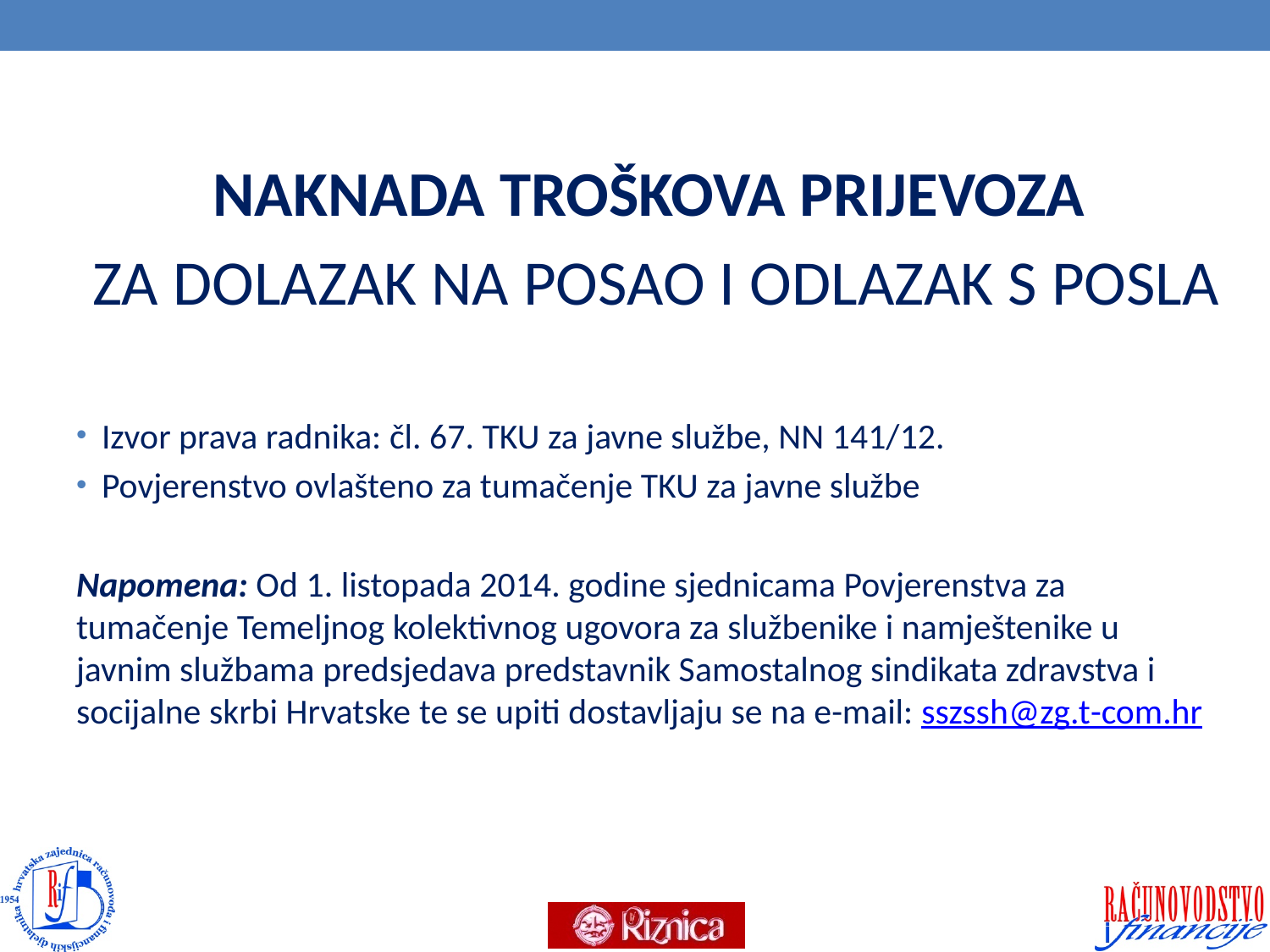

#
NAKNADA TROŠKOVA PRIJEVOZA
 ZA DOLAZAK NA POSAO I ODLAZAK S POSLA

Izvor prava radnika: čl. 67. TKU za javne službe, NN 141/12.
Povjerenstvo ovlašteno za tumačenje TKU za javne službe

Napomena: Od 1. listopada 2014. godine sjednicama Povjerenstva za tumačenje Temeljnog kolektivnog ugovora za službenike i namještenike u javnim službama predsjedava predstavnik Samostalnog sindikata zdravstva i socijalne skrbi Hrvatske te se upiti dostavljaju se na e-mail: sszssh@zg.t-com.hr